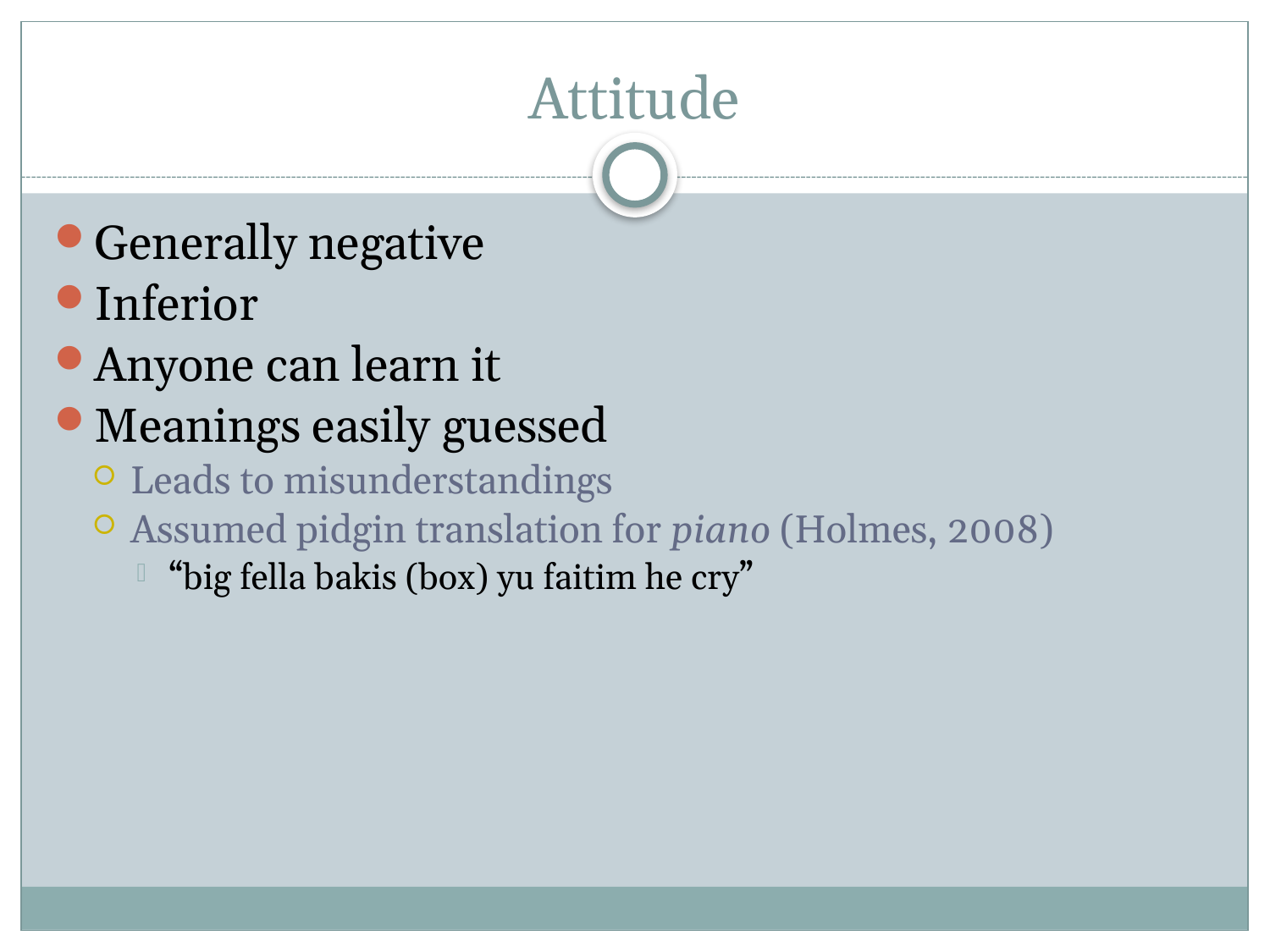

# Attitude
Generally negative
Inferior
Anyone can learn it
Meanings easily guessed
Leads to misunderstandings
Assumed pidgin translation for piano (Holmes, 2008)
“big fella bakis (box) yu faitim he cry”